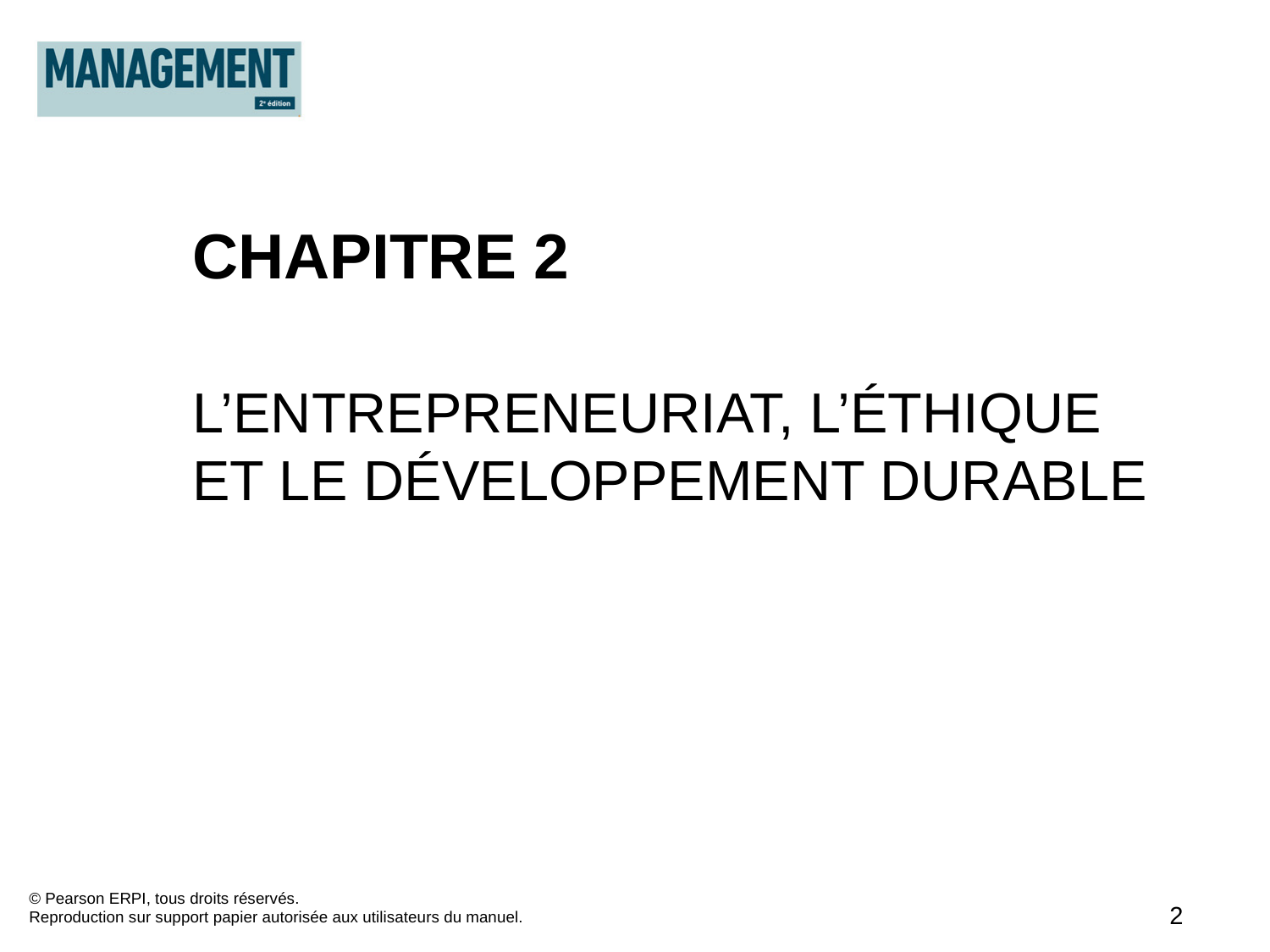

CHAPITRE 2
L’ENTREPRENEURIAT, L’ÉTHIQUE
ET LE DÉVELOPPEMENT DURABLE
© Pearson ERPI, tous droits réservés.
Reproduction sur support papier autorisée aux utilisateurs du manuel.

2